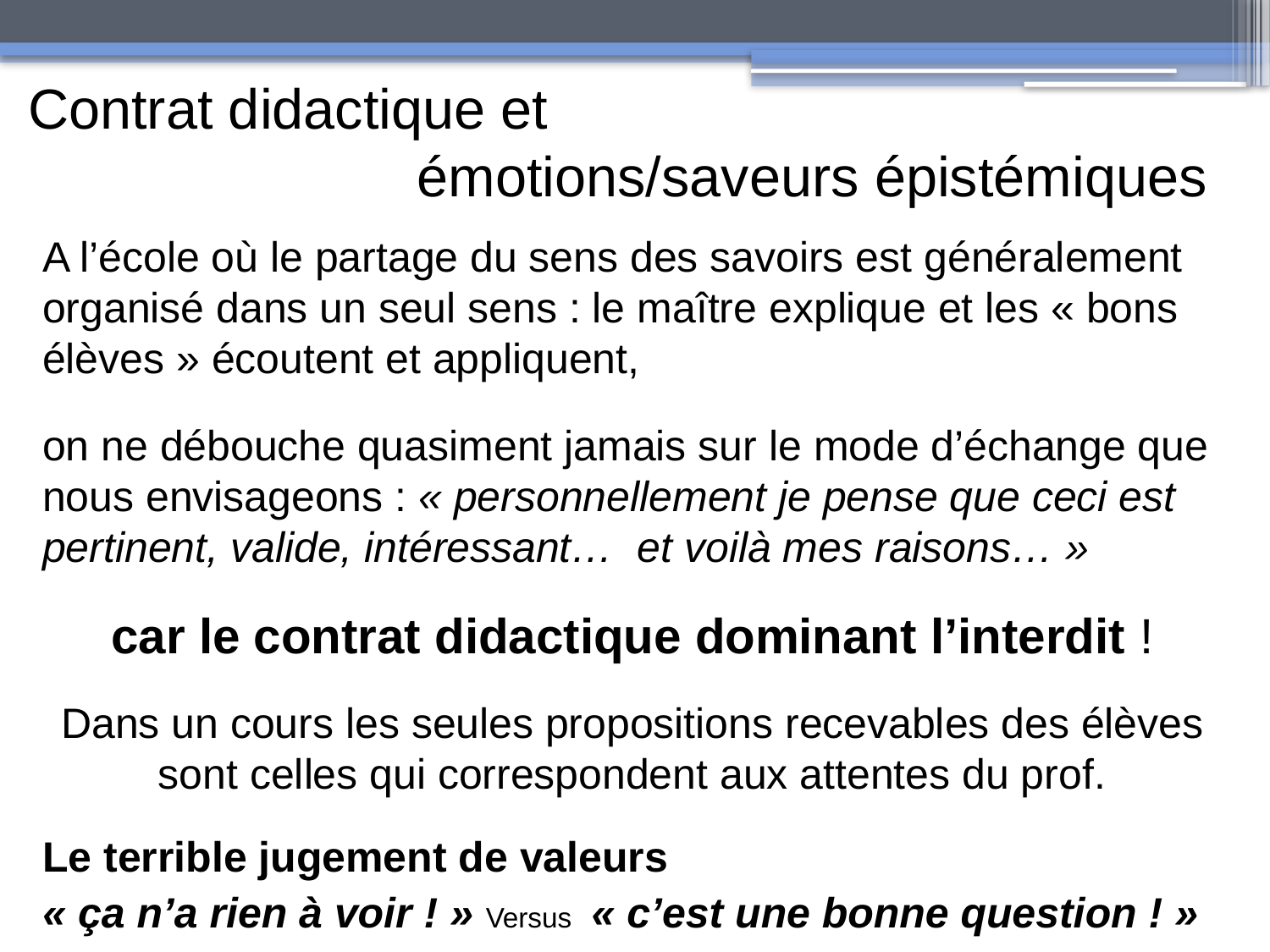

Contrat didactique et
émotions/saveurs épistémiques

A l’école où le partage du sens des savoirs est généralement organisé dans un seul sens : le maître explique et les « bons élèves » écoutent et appliquent,

on ne débouche quasiment jamais sur le mode d’échange que nous envisageons : « personnellement je pense que ceci est pertinent, valide, intéressant…  et voilà mes raisons… »

car le contrat didactique dominant l’interdit !

Dans un cours les seules propositions recevables des élèves sont celles qui correspondent aux attentes du prof.

Le terrible jugement de valeurs
« ça n’a rien à voir ! » Versus  « c’est une bonne question ! »